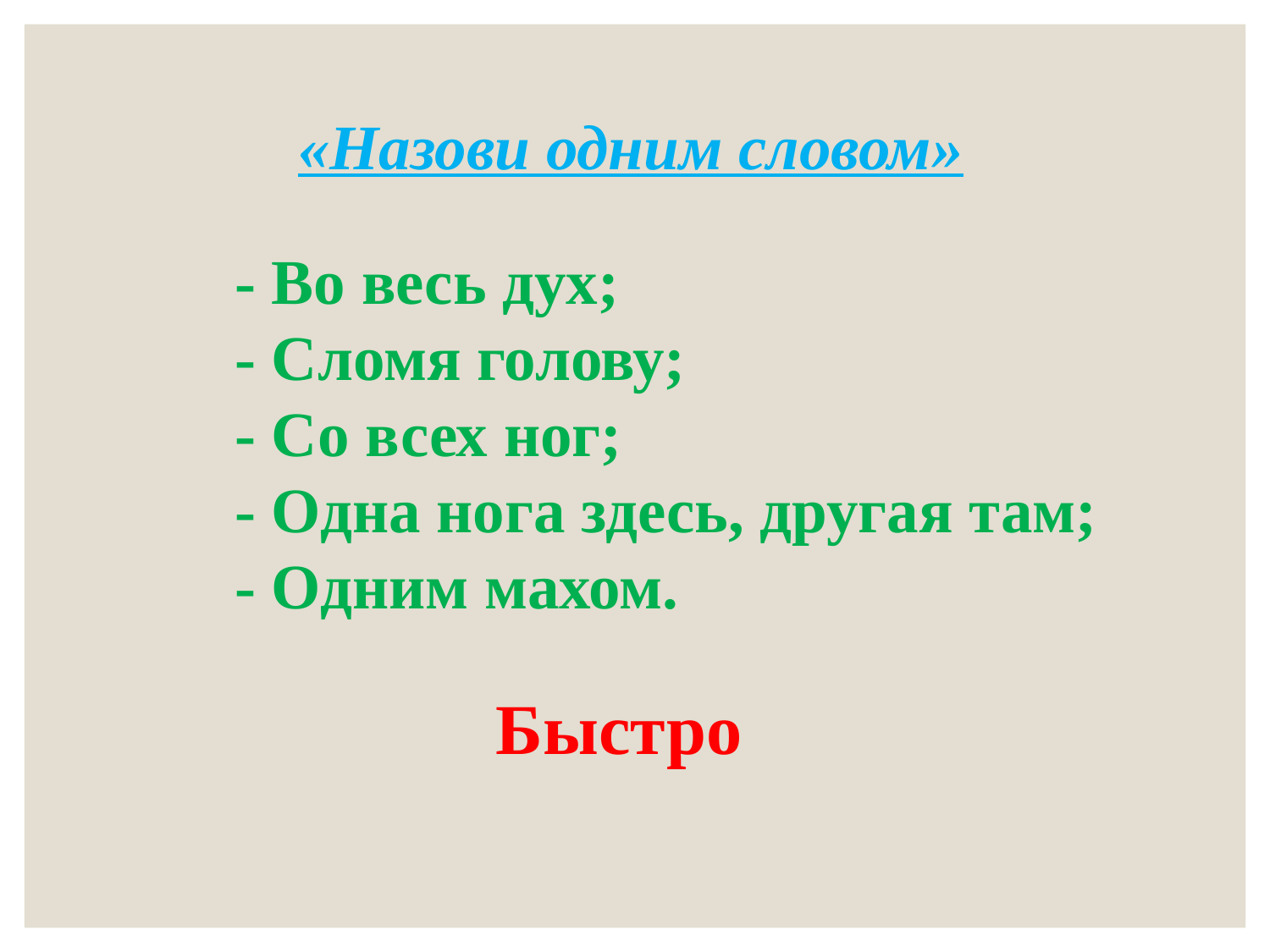

«Назови одним словом»
- Во весь дух;
- Сломя голову;
- Со всех ног;
- Одна нога здесь, другая там;
- Одним махом.
Быстро